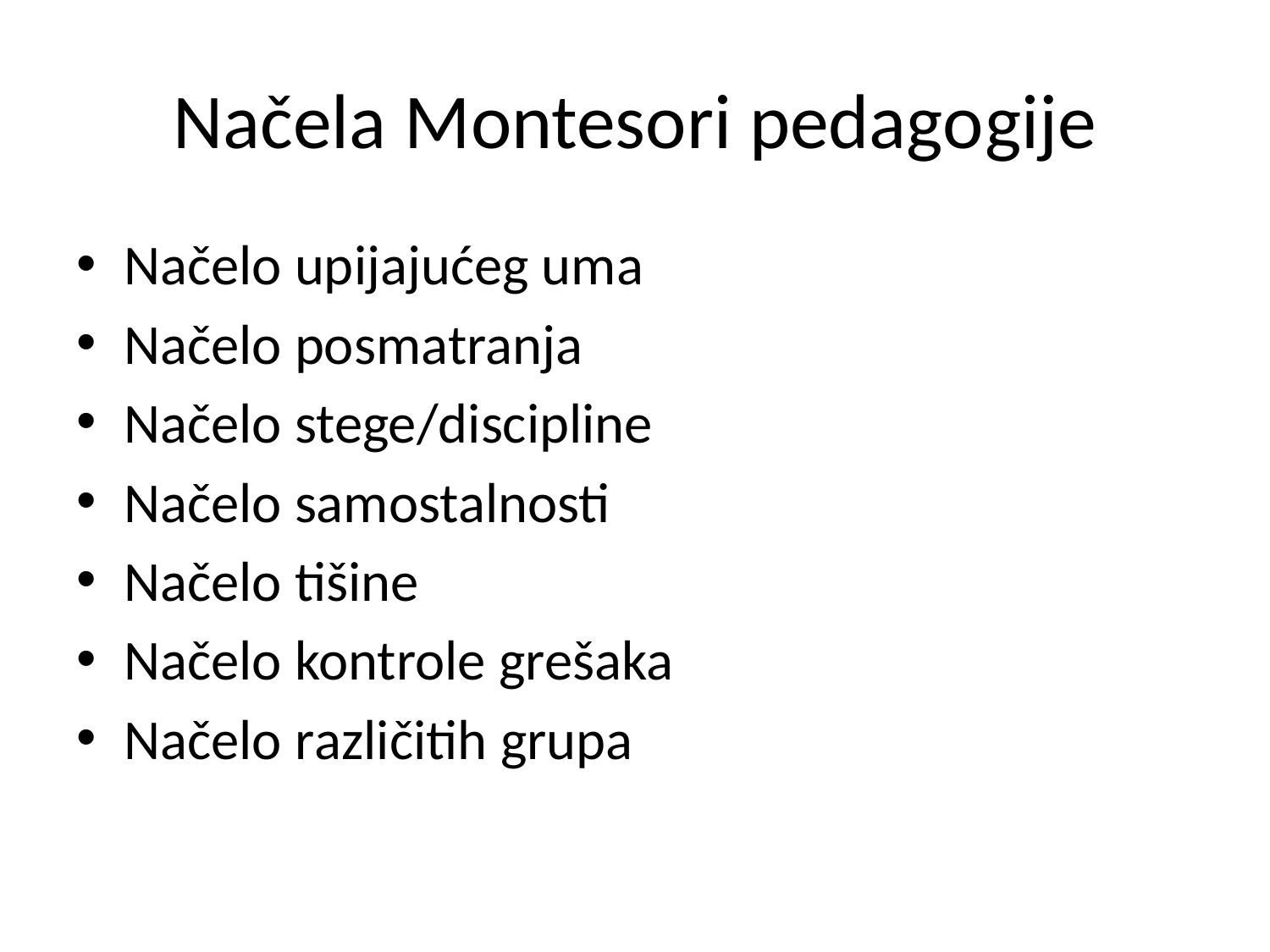

# Načela Montesori pedagogije
Načelo upijajućeg uma
Načelo posmatranja
Načelo stege/discipline
Načelo samostalnosti
Načelo tišine
Načelo kontrole grešaka
Načelo različitih grupa